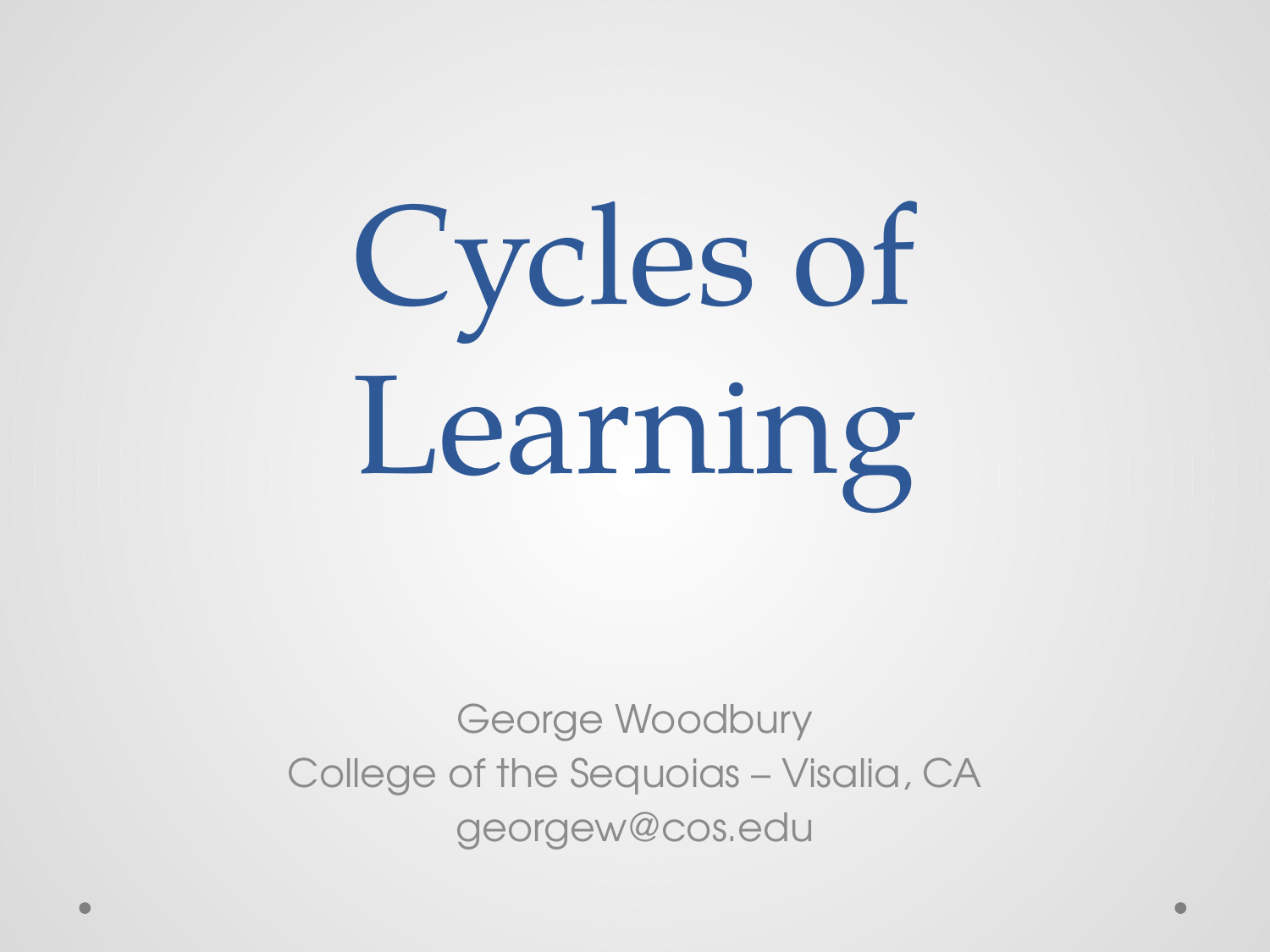

# Cycles of Learning
George Woodbury
College of the Sequoias – Visalia, CA
georgew@cos.edu